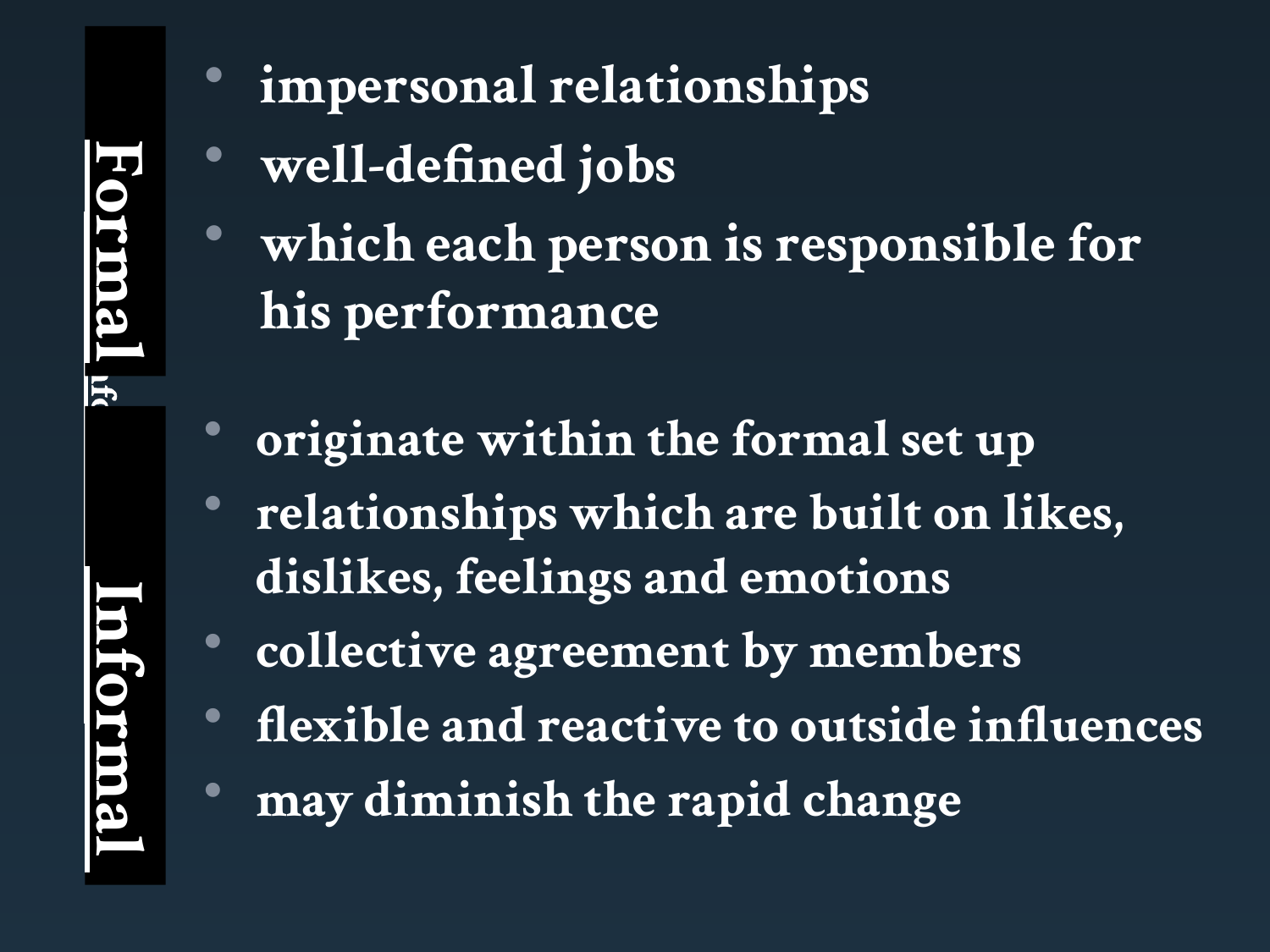

Formal
# Formal/ Informal Organizations
impersonal relationships
well-defined jobs
which each person is responsible for his performance
originate within the formal set up
relationships which are built on likes, dislikes, feelings and emotions
collective agreement by members
flexible and reactive to outside influences
may diminish the rapid change

 Informal